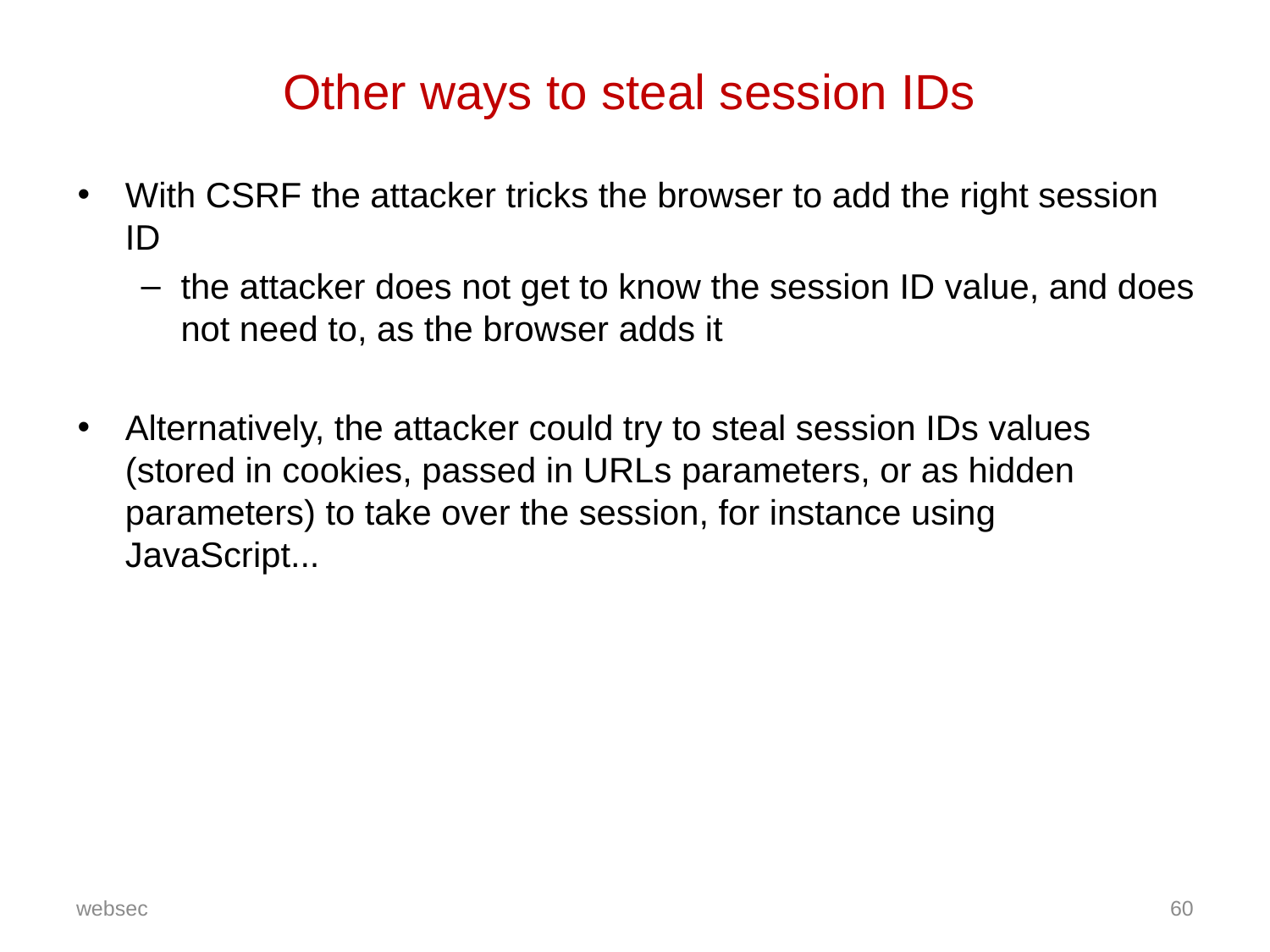

# Other ways to steal session IDs
With CSRF the attacker tricks the browser to add the right session ID
the attacker does not get to know the session ID value, and does not need to, as the browser adds it

Alternatively, the attacker could try to steal session IDs values (stored in cookies, passed in URLs parameters, or as hidden parameters) to take over the session, for instance using JavaScript...
websec
60